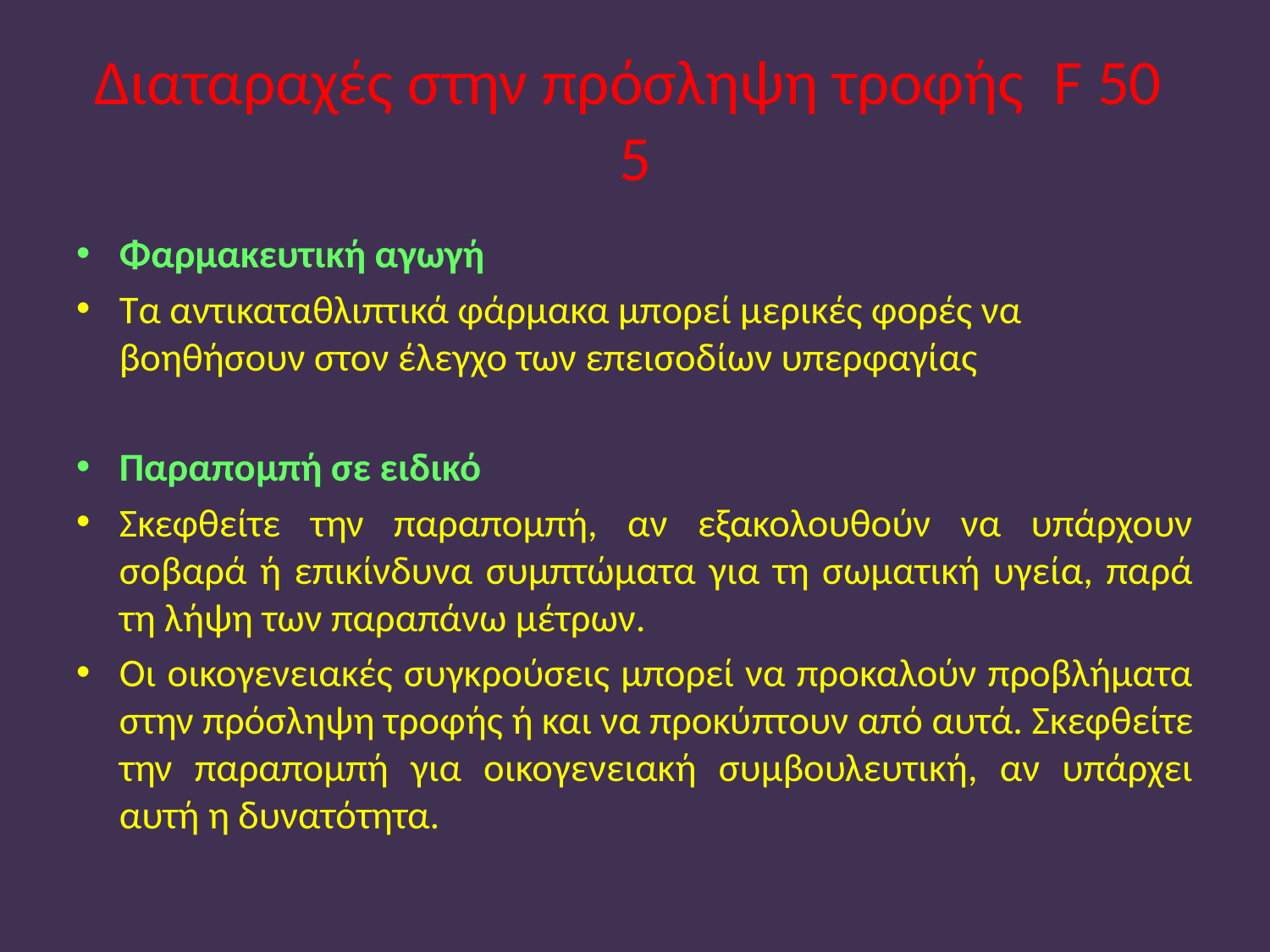

# Διαταραχές στην πρόσληψη τροφής  F 50  5
Φαρμακευτική αγωγή
Τα αντικαταθλιπτικά φάρμακα μπορεί μερικές φορές να βοηθήσουν στον έλεγχο των επεισοδίων υπερφαγίας

Παραπομπή σε ειδικό
Σκεφθείτε την παραπομπή, αν εξακολουθούν να υπάρχουν σοβαρά ή επικίνδυνα συμπτώματα για τη σωματική υγεία, παρά τη λήψη των παραπάνω μέτρων.
Οι οικογενειακές συγκρούσεις μπορεί να προκαλούν προβλήματα στην πρόσληψη τροφής ή και να προκύ­πτουν από αυτά. Σκεφθείτε την παραπομπή για οικογενειακή συμβουλευτική, αν υπάρχει αυτή η δυνατότητα.